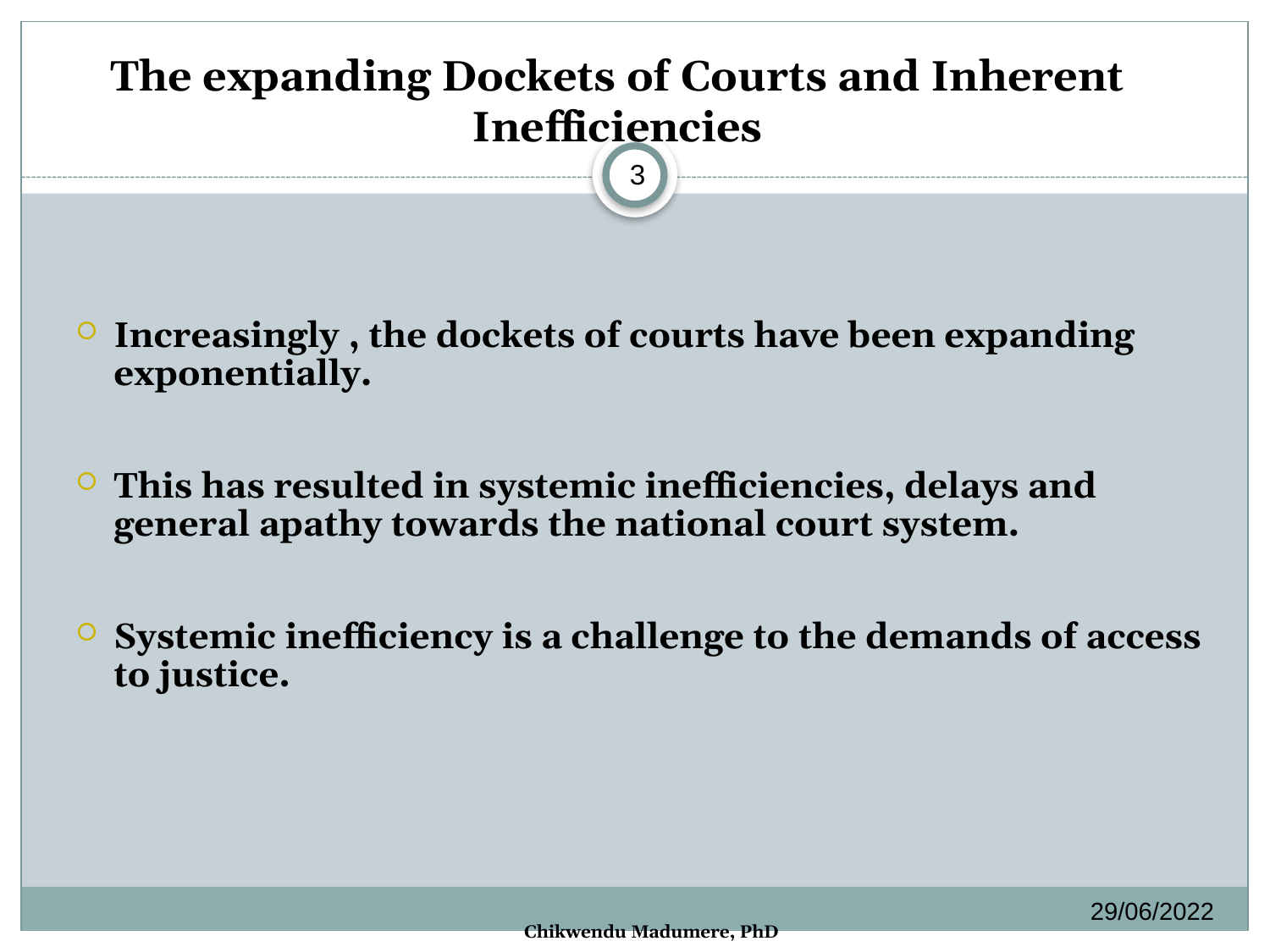

# The expanding Dockets of Courts and Inherent Inefficiencies
3

Increasingly , the dockets of courts have been expanding exponentially.

This has resulted in systemic inefficiencies, delays and general apathy towards the national court system.

Systemic inefficiency is a challenge to the demands of access to justice.

Chikwendu Madumere, PhD

29/06/2022